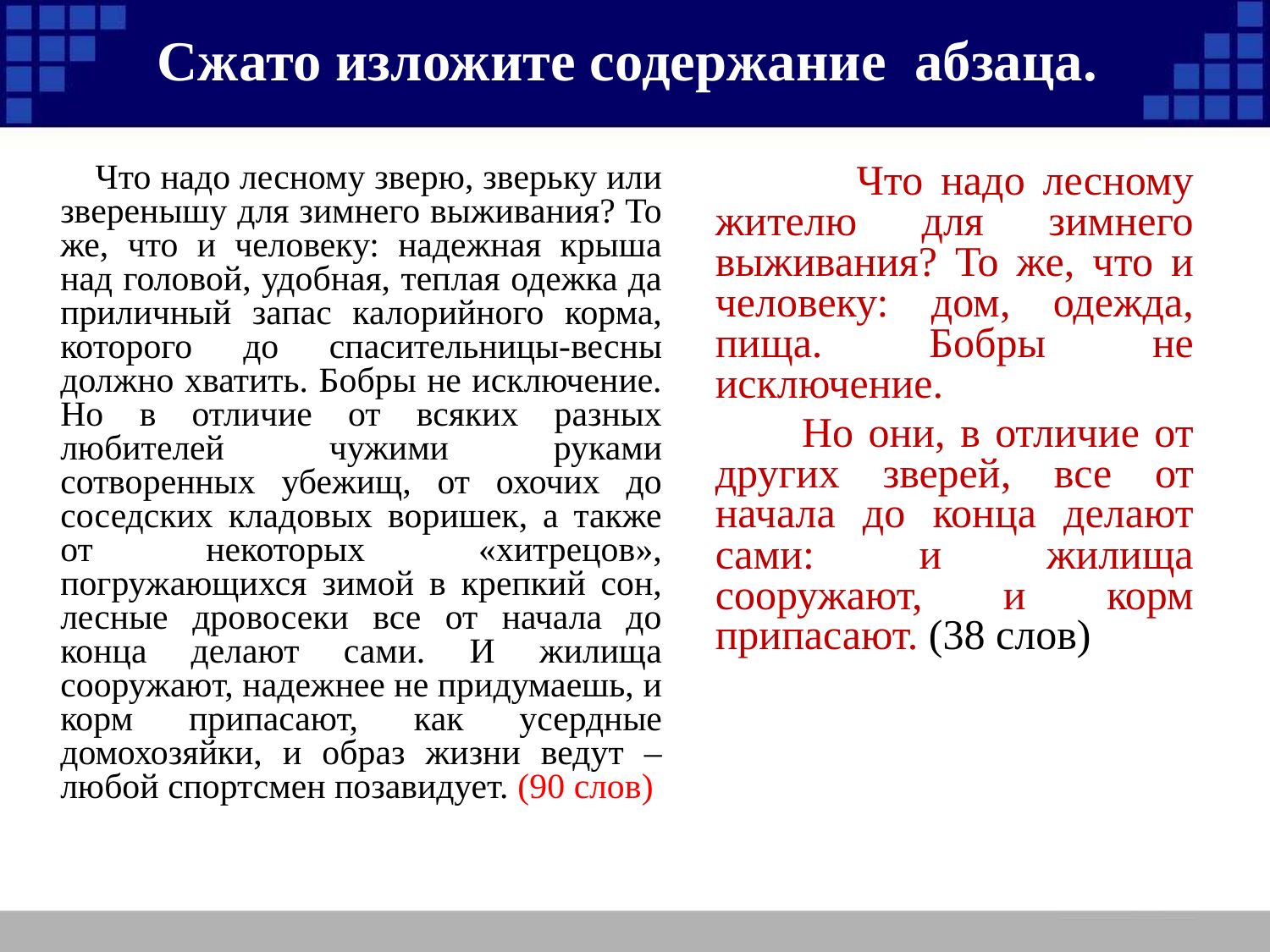

# Сжато изложите содержание  абзаца.
                   Что надо лесному зверю, зверьку или зверенышу для зимнего выживания? То же, что и человеку: надежная крыша над головой, удобная, теплая одежка да приличный запас калорийного корма, которого до спасительницы-весны должно хватить. Бобры не исключение. Но в отличие от всяких разных любителей чужими руками сотворенных убежищ, от охочих до соседских кладовых воришек, а также от некоторых «хитрецов», погружающихся зимой в крепкий сон, лесные дровосеки все от начала до конца делают сами. И жилища сооружают, надежнее не придумаешь, и корм припасают, как усердные домохозяйки, и образ жизни ведут – любой спортсмен позавидует. (90 слов)
                 Что надо лесному жителю для зимнего выживания? То же, что и человеку: дом, одежда, пища. Бобры не исключение.
         Но они, в отличие от других зверей, все от начала до конца делают сами: и жилища сооружают, и корм припасают. (38 слов)